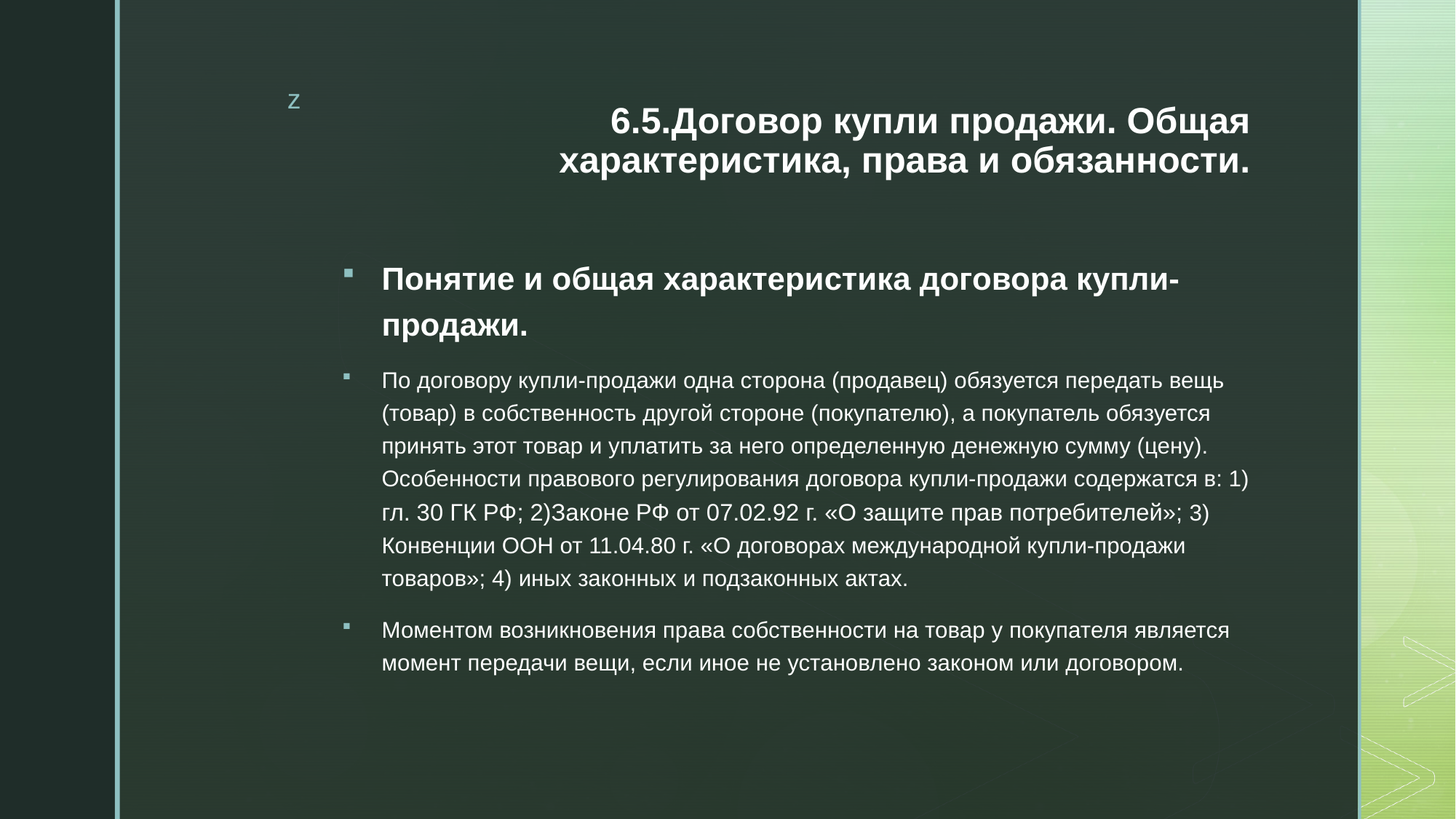

# 6.5.Договор купли продажи. Общая характеристика, права и обязанности.
Понятие и общая характеристика договора купли-продажи.
По договору купли-продажи одна сторона (продавец) обязуется передать вещь (товар) в собственность другой стороне (покупателю), а покупатель обязуется принять этот товар и уплатить за него определенную денежную сумму (цену). Особенности правового регулирования договора купли-продажи содержатся в: 1) гл. 30 ГК РФ; 2)Законе РФ от 07.02.92 г. «О защите прав потребителей»; 3) Конвенции ООН от 11.04.80 г. «О договорах международной купли-продажи товаров»; 4) иных законных и подзаконных актах.
Моментом возникновения права собственности на товар у покупателя является момент передачи вещи, если иное не установлено законом или договором.